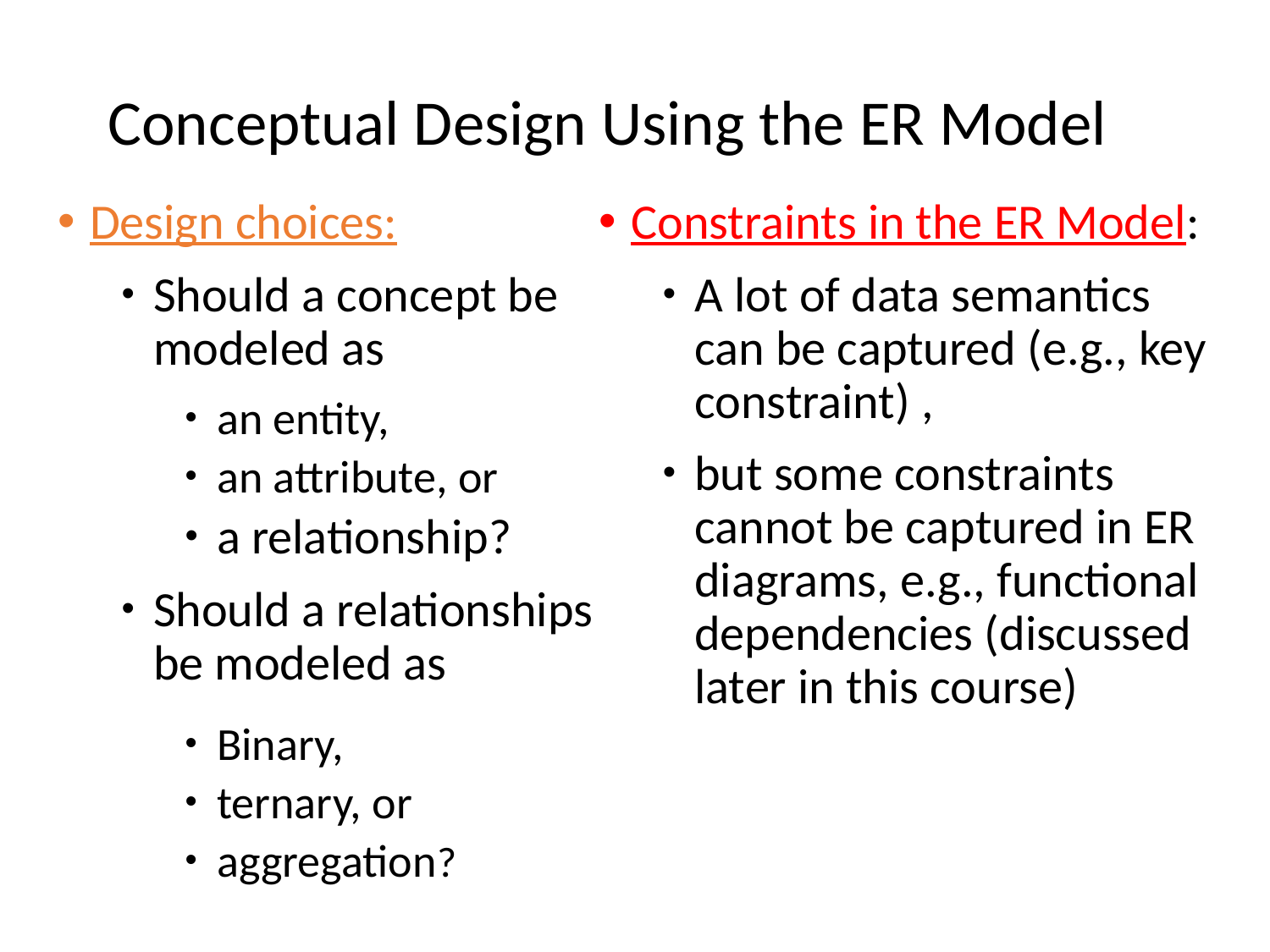

# Conceptual Design Using the ER Model
Design choices:
Should a concept be modeled as
an entity,
an attribute, or
a relationship?
Should a relationships be modeled as
Binary,
ternary, or
aggregation?
Constraints in the ER Model:
A lot of data semantics can be captured (e.g., key constraint) ,
but some constraints cannot be captured in ER diagrams, e.g., functional dependencies (discussed later in this course)